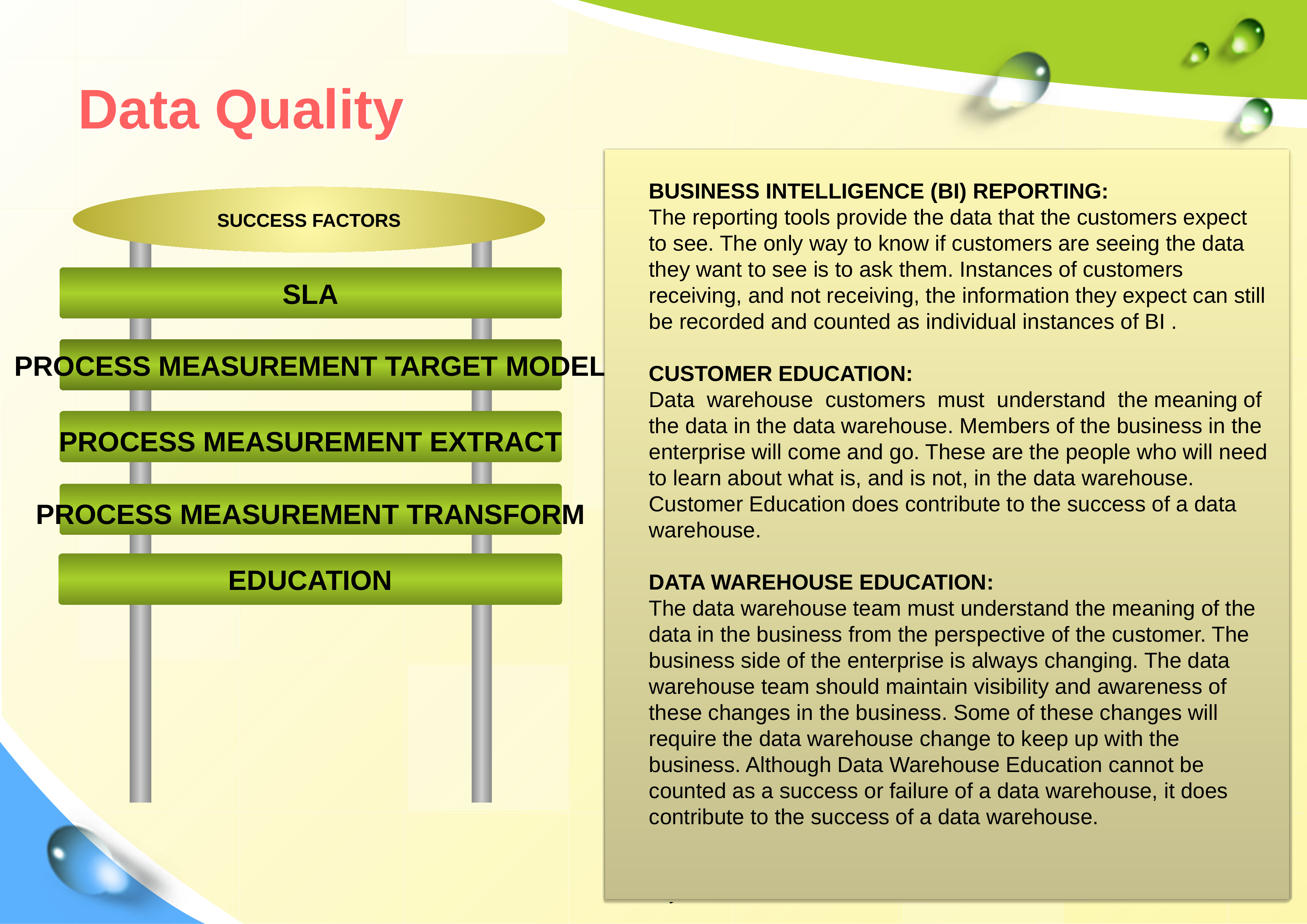

# Data Quality

Education
Business Intelligence (BI) Reporting:
The reporting tools provide the data that the customers expect to see. The only way to know if customers are seeing the data they want to see is to ask them. Instances of customers receiving, and not receiving, the information they expect can still be recorded and counted as individual instances of BI .

Customer Education:
Data  warehouse  customers  must  understand  the meaning of the data in the data warehouse. Members of the business in the enterprise will come and go. These are the people who will need to learn about what is, and is not, in the data warehouse. Customer Education does contribute to the success of a data warehouse.

Data Warehouse Education:
The data warehouse team must understand the meaning of the data in the business from the perspective of the customer. The business side of the enterprise is always changing. The data warehouse team should maintain visibility and awareness of these changes in the business. Some of these changes will require the data warehouse change to keep up with the business. Although Data Warehouse Education cannot be counted as a success or failure of a data warehouse, it does contribute to the success of a data warehouse.

Process measurement Extract

The Data Mapping identified the source data that is expected to provide the data needed by the data warehouse.

Relational Integrity: Instances of orphan foreign keys without a primary key in a parent table can be recorded and counted as individual instances of failure to meet the expectations of the source system.

Domain: Instances of actual data values that are not in the domain can be recorded and counted as individual instances of failure to meet the expectations of the source system.

Range: Instances of actual data values outside the expected boundary can be recorded and counted as individual instances of failure to meet the expectations of the source system.

Completeness: The presence of the entire population of enterprise entities (e.g., manufacturing plants, warehouses, employees, etc.) in a set of data. Instances of gaps in the entities present in a set of data can be recorded and counted as individual instances of failure to meet the expectations of the source system.

Latency: Data from a source system should be available to the data warehouse within a time frame that allows the ETL application to process and load that data. Instances of unavailable source system data can be recorded and counted as individual instances of failure to meet the expectations of the source system.

Business Rules: Data from a source system exists within the context of that source system. The business rules of the source system govern the data from the source system. Instances of source system data that violates the source system business rules can be recorded and counted as individual instances of failure to meet the expectations of the source system.

Process measurement Transform

The Data Mapping identified the transformations that are expected to synthesize raw data elements into information. These transformations can inadvertently create data values that do not conform to the business rules of the data in the data warehouse. Transformed data values can violate the business rules of a data warehouse six ways.

Relational Integrity: The Transform process creates orphan foreign keys that do not relate to a primary key
Domain: The Transform process creates data values that are not in theexpected set of output data values.
Range: The Transform process creates data values that are outside the expected boundary of data values.
Completeness: The Transform process creates a set of data with gaps in the data.
Latency: The Transform process consumes so much time creating the data that the data arrives too late.
Business Rules:
Intrarecord Business Rules: Column A + Column B = Column C.
Intradataset Business Rules: Row 1.Column A + Row 2.Column A = Row 3.Column B.
Cross-Dataset Business Rules: File 1.Column A = File 2.Column B. The business rule spans across sets of data within an iteration of transformed data.

Instances of transformed data that violate the data warehouse business rules can be recorded and counted as individual instances of failure to meet the expectations of the ETL application.

Data Quality Service Level Agreement (SLA)

In a data warehouse, Quality is the success or failure to deliver data that meets the expectations of its customers.
Completeness
Not Quantifiable: Most of the warehouses should be present in the data warehouse.
Quantifiable: 95 percent of the warehouses should be present in the data warehouse.
Latency
Not Quantifiable: The warehouse data should be in before the staff arrives.
Quantifiable: The warehouse data should be in by 6:30 a.m.
Accuracy
Not Quantifiable: Data should equal what actually happens in the source application.
Quantifiable: data warehouse should be within 2 percent (+/−)  of the movements reported by the source end-of-day process.
Reasonable
Not Quantifiable: Total inventory in a warehouse should be similar to the average inventory movement.
Quantifiable: Total inventory in a warehouse should be within 5 percent (+/− ) the seasonal average.
The first step toward achieving a quality data warehouse is the creation of Quality expectation anddocumented in a Data Quality Service Level Agreement (SLA).
repository of the quantifiable expectations of data warehouse customers.
defined precisely and clearly.
quantitative and measured.
T

SLA

Process measurement Target Model
The Target System Analysis identified the data and data behavior expected to occur in a data warehouse. These data behaviors can be measured by identifying instances of data in the data warehouse that contradict the expectations identified in the Target System Analysis.

Relational Integrity: The primary key/foreign key relationships between tables in the data warehouse require a primary key in the parent table for every foreign key in a child table. Instances of orphan foreign keys without a primary key in a parent table can be recorded and counted as individual instances of failure to meet the expectations of the data model.

Domain: The universe of data values expected in a data element can be compared to the actual data values. Instances of actual data values that are not in the domain can be recorded and counted as individual instances of failure to meet the expectations of the data model.

Range: The boundaries within which all data values of a data element are expected to exist. Instances of actual data values outside the expected boundary can be recorded and counted as individual instances of failure to meet the expectations of the data model.

Success Factors